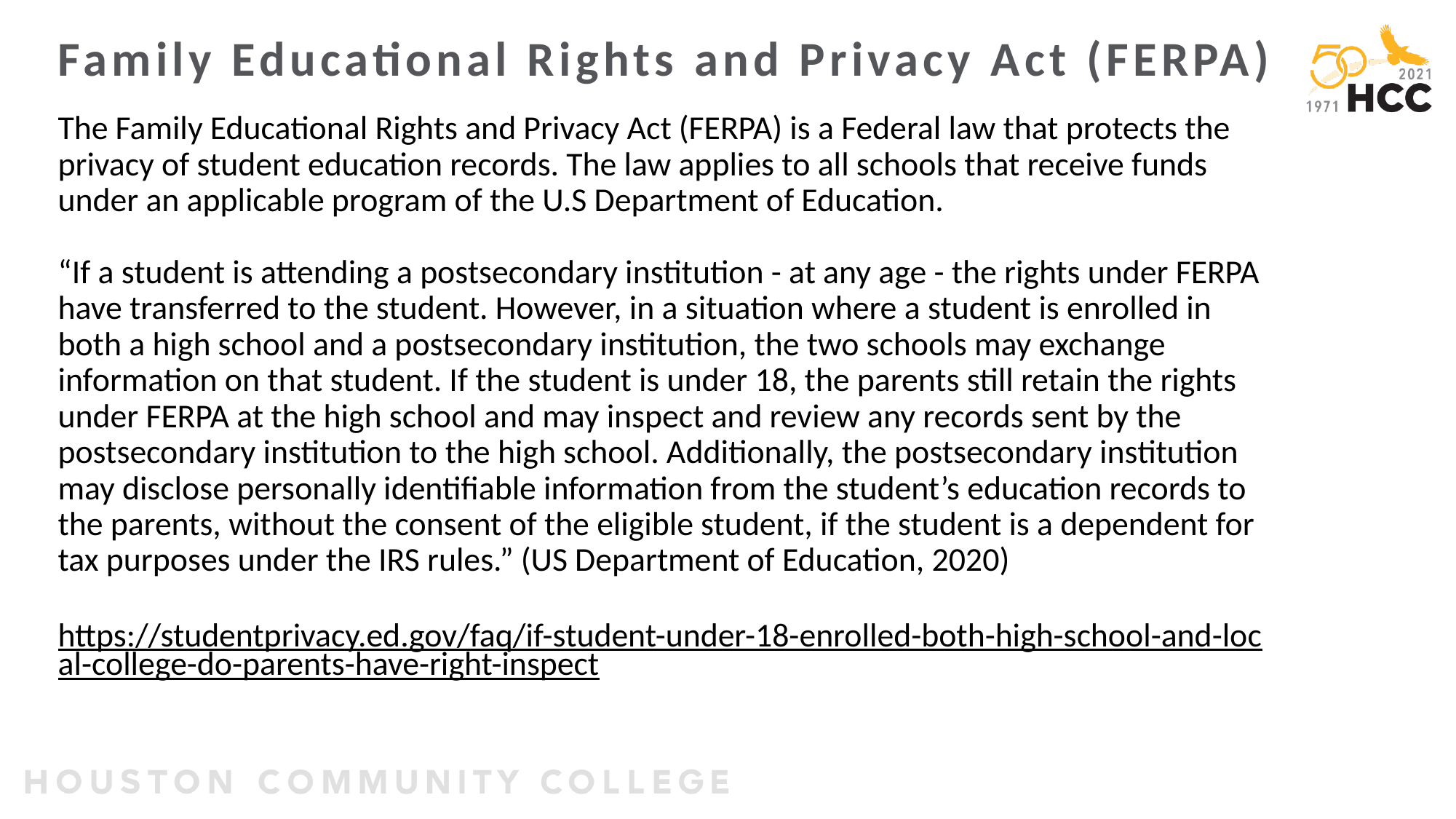

# Family Educational Rights and Privacy Act (FERPA)
The Family Educational Rights and Privacy Act (FERPA) is a Federal law that protects the privacy of student education records. The law applies to all schools that receive funds under an applicable program of the U.S Department of Education.

“If a student is attending a postsecondary institution - at any age - the rights under FERPA have transferred to the student. However, in a situation where a student is enrolled in both a high school and a postsecondary institution, the two schools may exchange information on that student. If the student is under 18, the parents still retain the rights under FERPA at the high school and may inspect and review any records sent by the postsecondary institution to the high school. Additionally, the postsecondary institution may disclose personally identifiable information from the student’s education records to the parents, without the consent of the eligible student, if the student is a dependent for tax purposes under the IRS rules.” (US Department of Education, 2020)

https://studentprivacy.ed.gov/faq/if-student-under-18-enrolled-both-high-school-and-local-college-do-parents-have-right-inspect